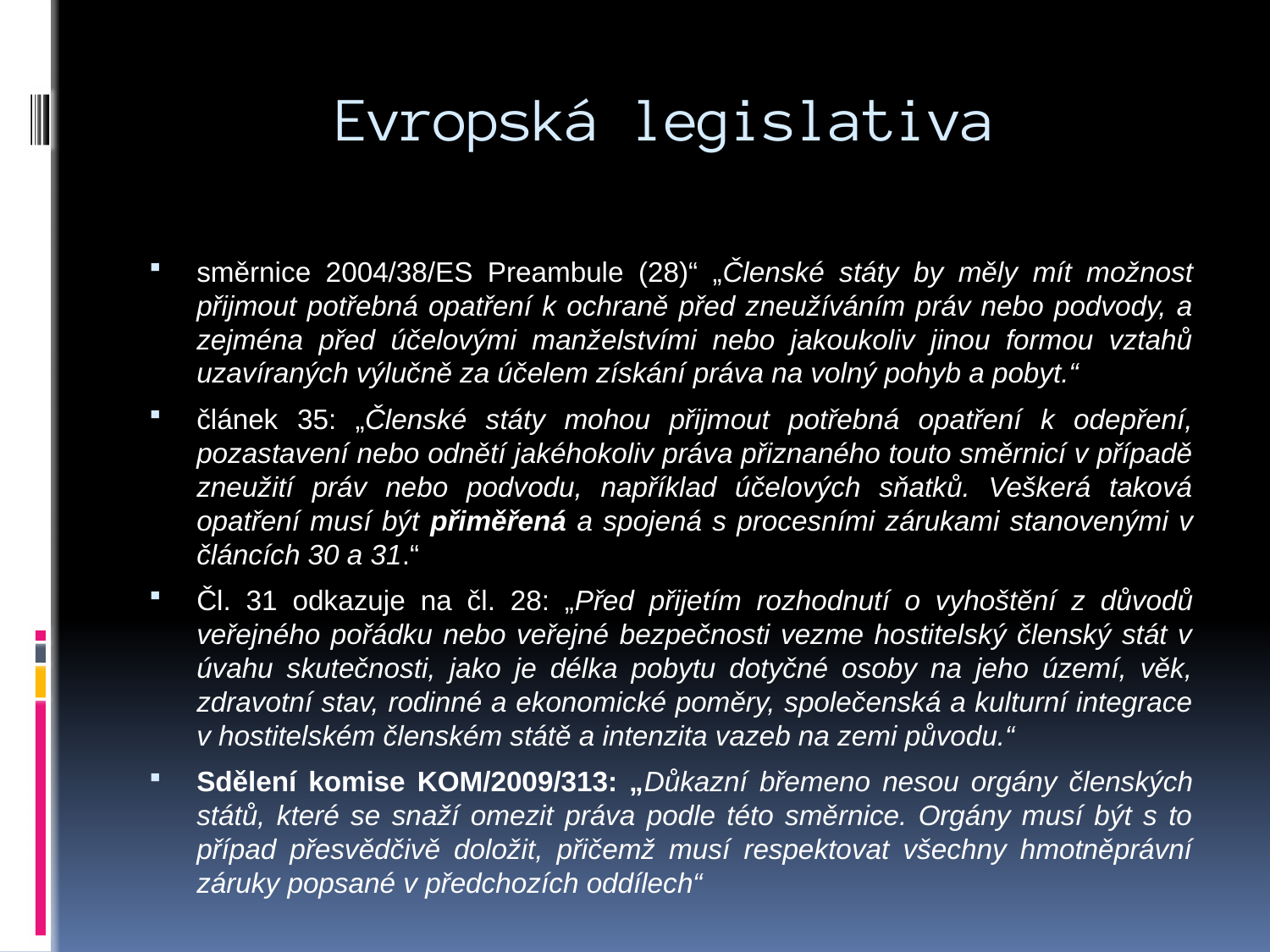

# Evropská legislativa
směrnice 2004/38/ES Preambule (28)“ „Členské státy by měly mít možnost přijmout potřebná opatření k ochraně před zneužíváním práv nebo podvody, a zejména před účelovými manželstvími nebo jakoukoliv jinou formou vztahů uzavíraných výlučně za účelem získání práva na volný pohyb a pobyt.“
článek 35: „Členské státy mohou přijmout potřebná opatření k odepření, pozastavení nebo odnětí jakéhokoliv práva přiznaného touto směrnicí v případě zneužití práv nebo podvodu, například účelových sňatků. Veškerá taková opatření musí být přiměřená a spojená s procesními zárukami stanovenými v článcích 30 a 31.“
Čl. 31 odkazuje na čl. 28: „Před přijetím rozhodnutí o vyhoštění z důvodů veřejného pořádku nebo veřejné bezpečnosti vezme hostitelský členský stát v úvahu skutečnosti, jako je délka pobytu dotyčné osoby na jeho území, věk, zdravotní stav, rodinné a ekonomické poměry, společenská a kulturní integrace v hostitelském členském státě a intenzita vazeb na zemi původu.“
Sdělení komise KOM/2009/313: „Důkazní břemeno nesou orgány členských států, které se snaží omezit práva podle této směrnice. Orgány musí být s to případ přesvědčivě doložit, přičemž musí respektovat všechny hmotněprávní záruky popsané v předchozích oddílech“